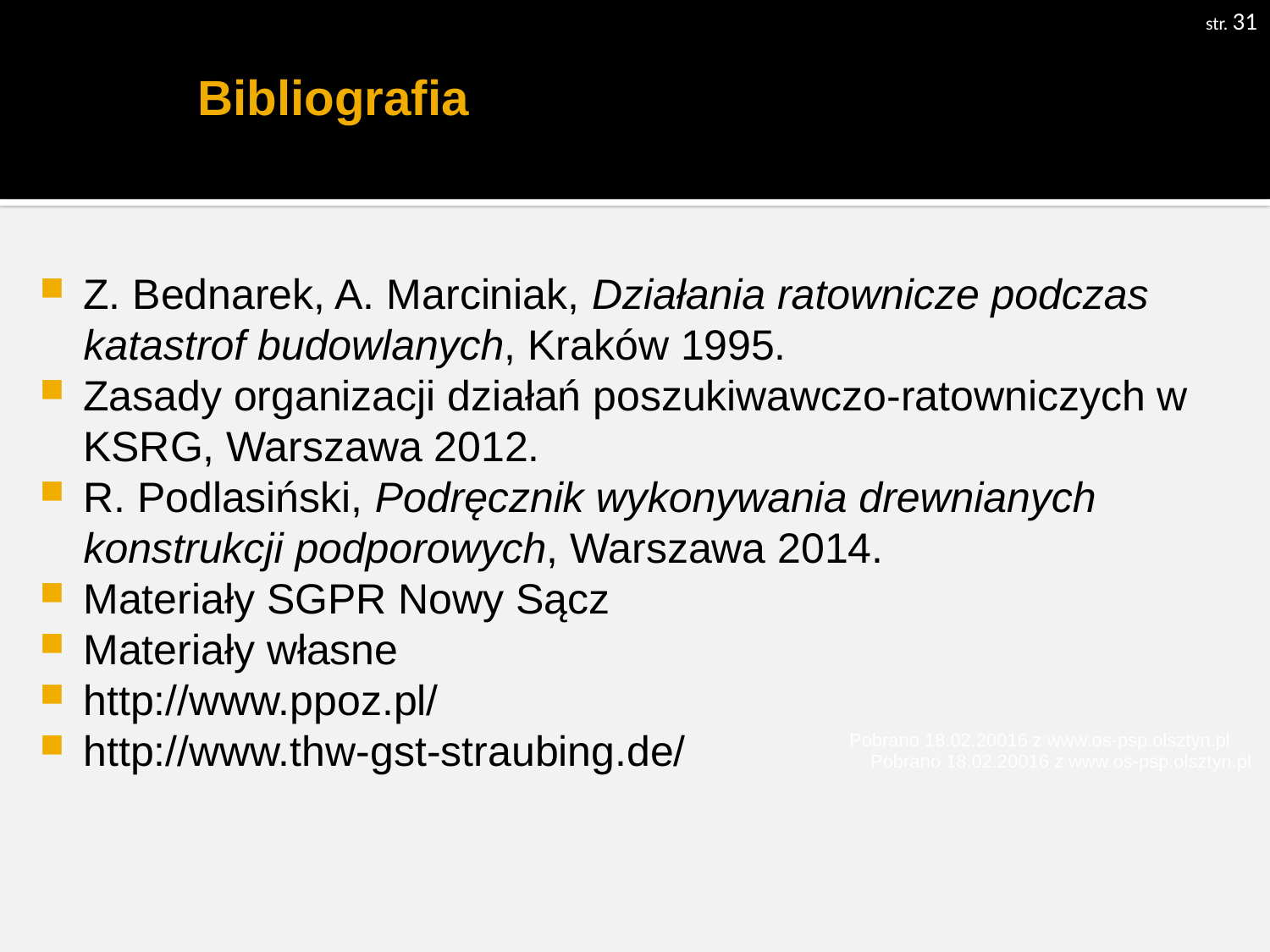

str. 31
# Bibliografia

Z. Bednarek, A. Marciniak, Działania ratownicze podczas katastrof budowlanych, Kraków 1995.
Zasady organizacji działań poszukiwawczo-ratowniczych w KSRG, Warszawa 2012.
R. Podlasiński, Podręcznik wykonywania drewnianych konstrukcji podporowych, Warszawa 2014.
Materiały SGPR Nowy Sącz
Materiały własne
http://www.ppoz.pl/
http://www.thw-gst-straubing.de/

Pobrano 18.02.20016 z www.os-psp.olsztyn.pl
Pobrano 18.02.20016 z www.os-psp.olsztyn.pl